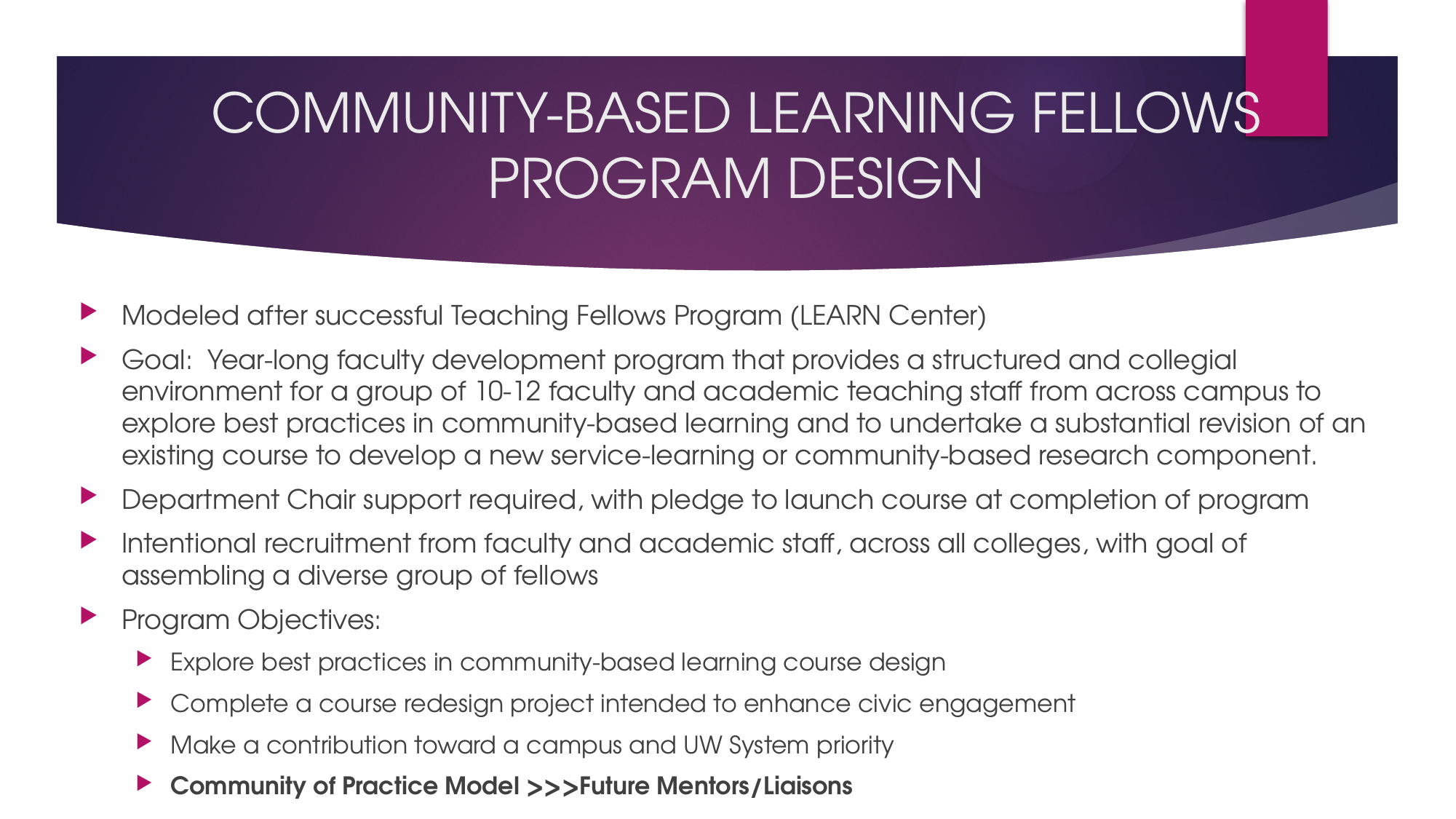

# COMMUNITY-BASED LEARNING FELLOWS PROGRAM DESIGN
Modeled after successful Teaching Fellows Program (LEARN Center)
Goal:  Year-long faculty development program that provides a structured and collegial environment for a group of 10-12 faculty and academic teaching staff from across campus to explore best practices in community-based learning and to undertake a substantial revision of an existing course to develop a new service-learning or community-based research component.
Department Chair support required, with pledge to launch course at completion of program
Intentional recruitment from faculty and academic staff, across all colleges, with goal of assembling a diverse group of fellows
Program Objectives:
Explore best practices in community-based learning course design
Complete a course redesign project intended to enhance civic engagement
Make a contribution toward a campus and UW System priority
Community of Practice Model >>>Future Mentors/Liaisons